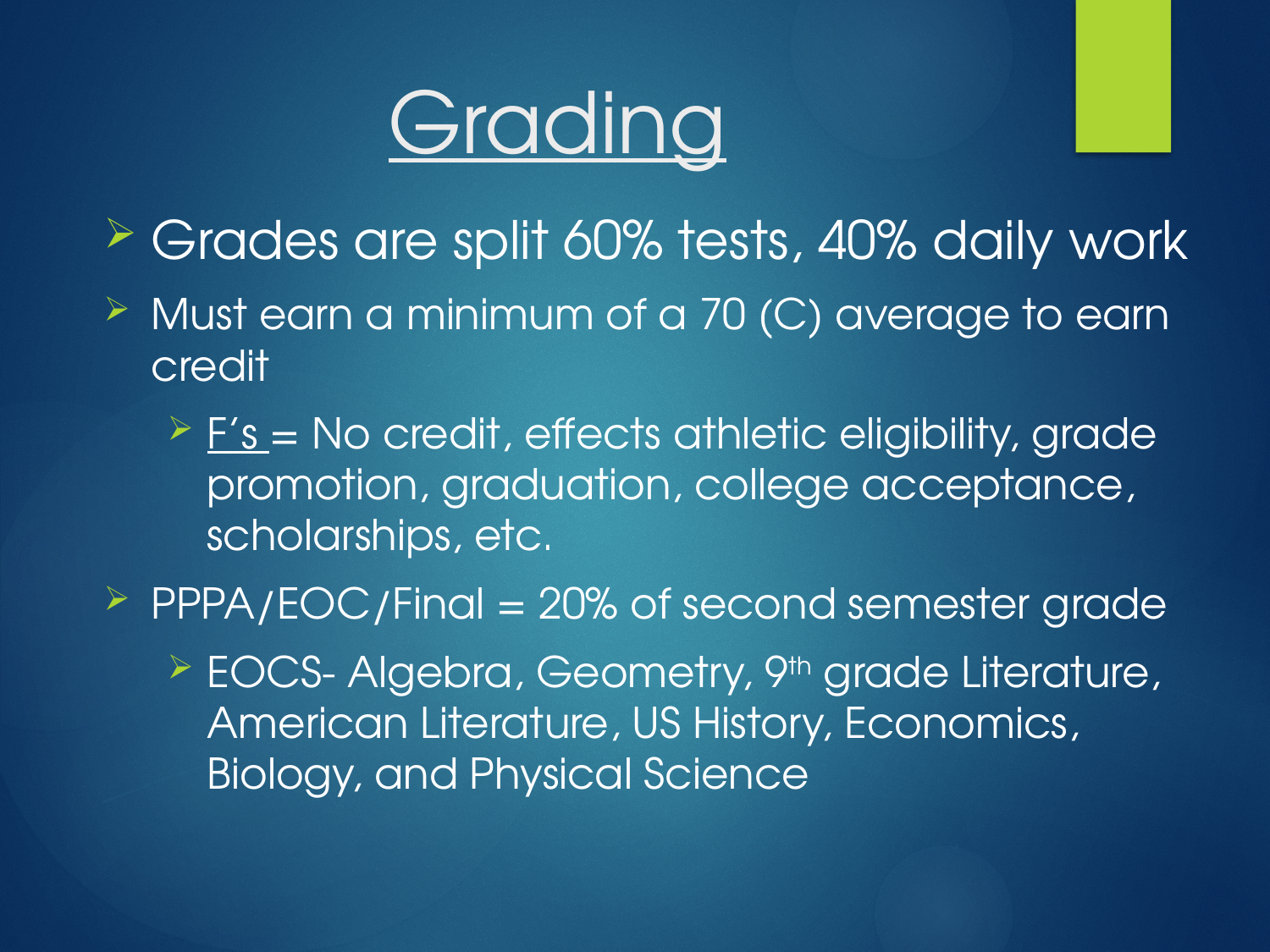

# Grading
Grades are split 60% tests, 40% daily work
Must earn a minimum of a 70 (C) average to earn credit
F’s = No credit, effects athletic eligibility, grade promotion, graduation, college acceptance, scholarships, etc.
PPPA/EOC/Final = 20% of second semester grade
EOCS- Algebra, Geometry, 9th grade Literature, American Literature, US History, Economics, Biology, and Physical Science